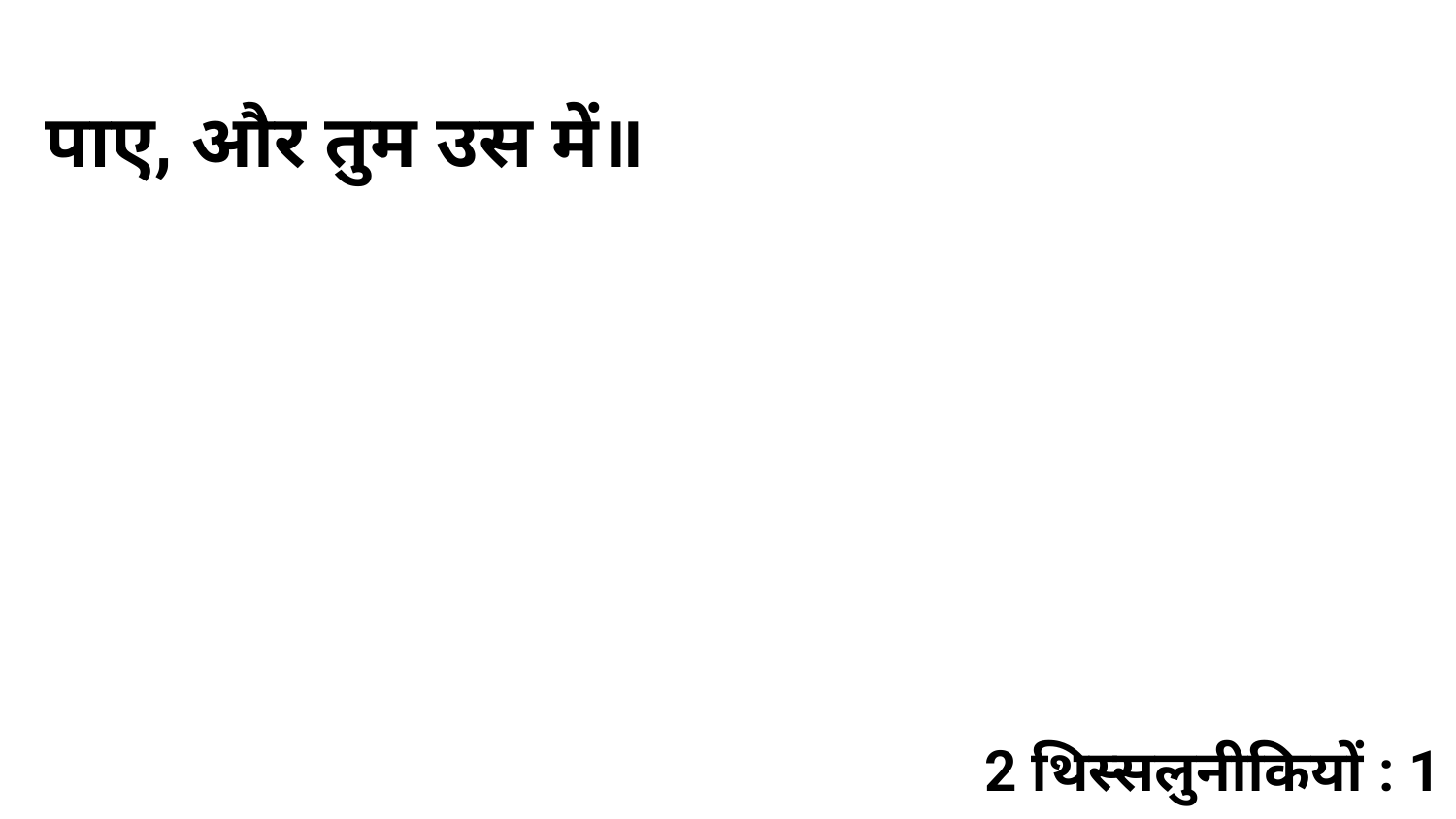

पाए, और तुम उस में॥
2 थिस्सलुनीकियों : 1